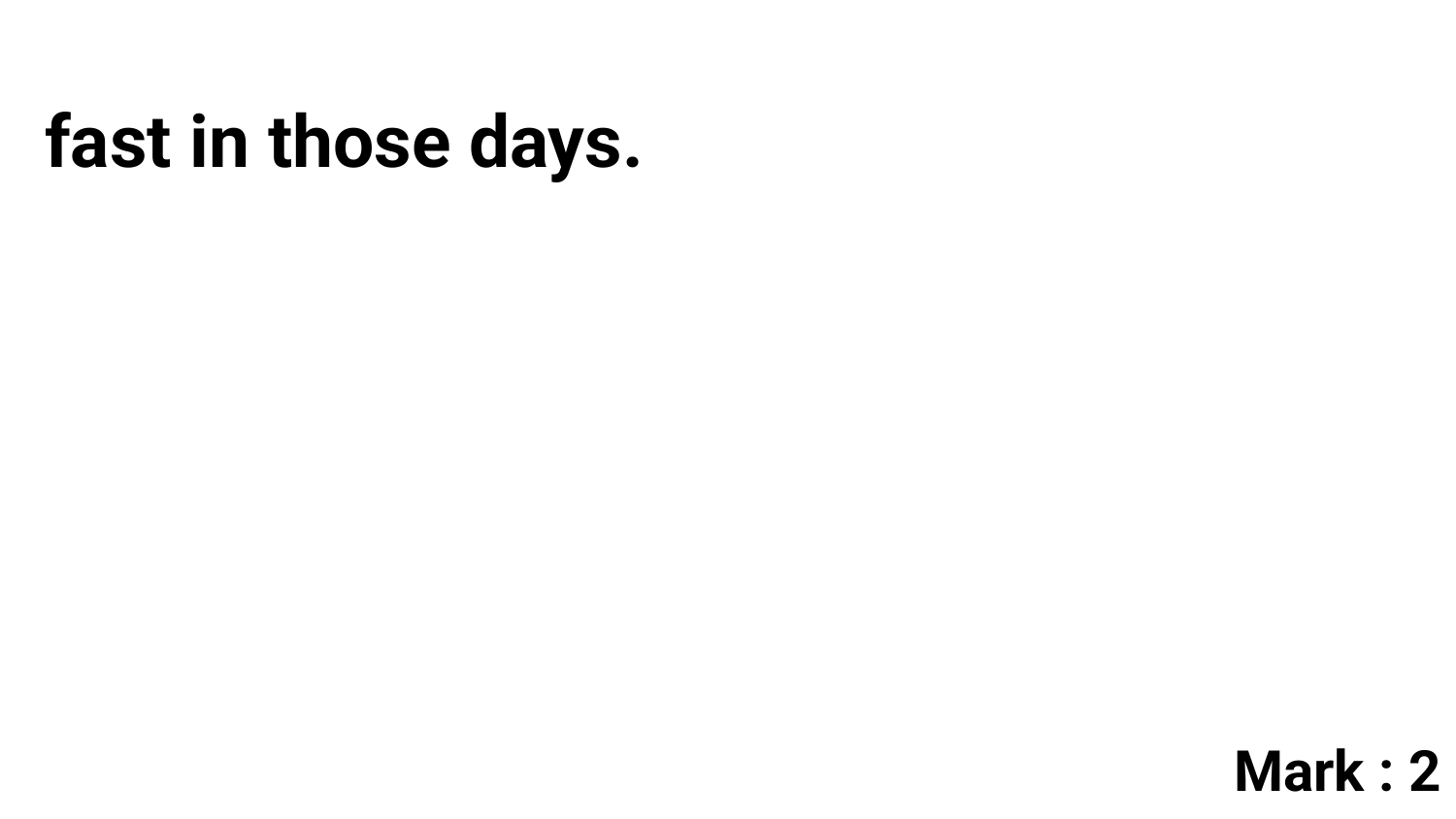

fast in those days.
Mark : 2